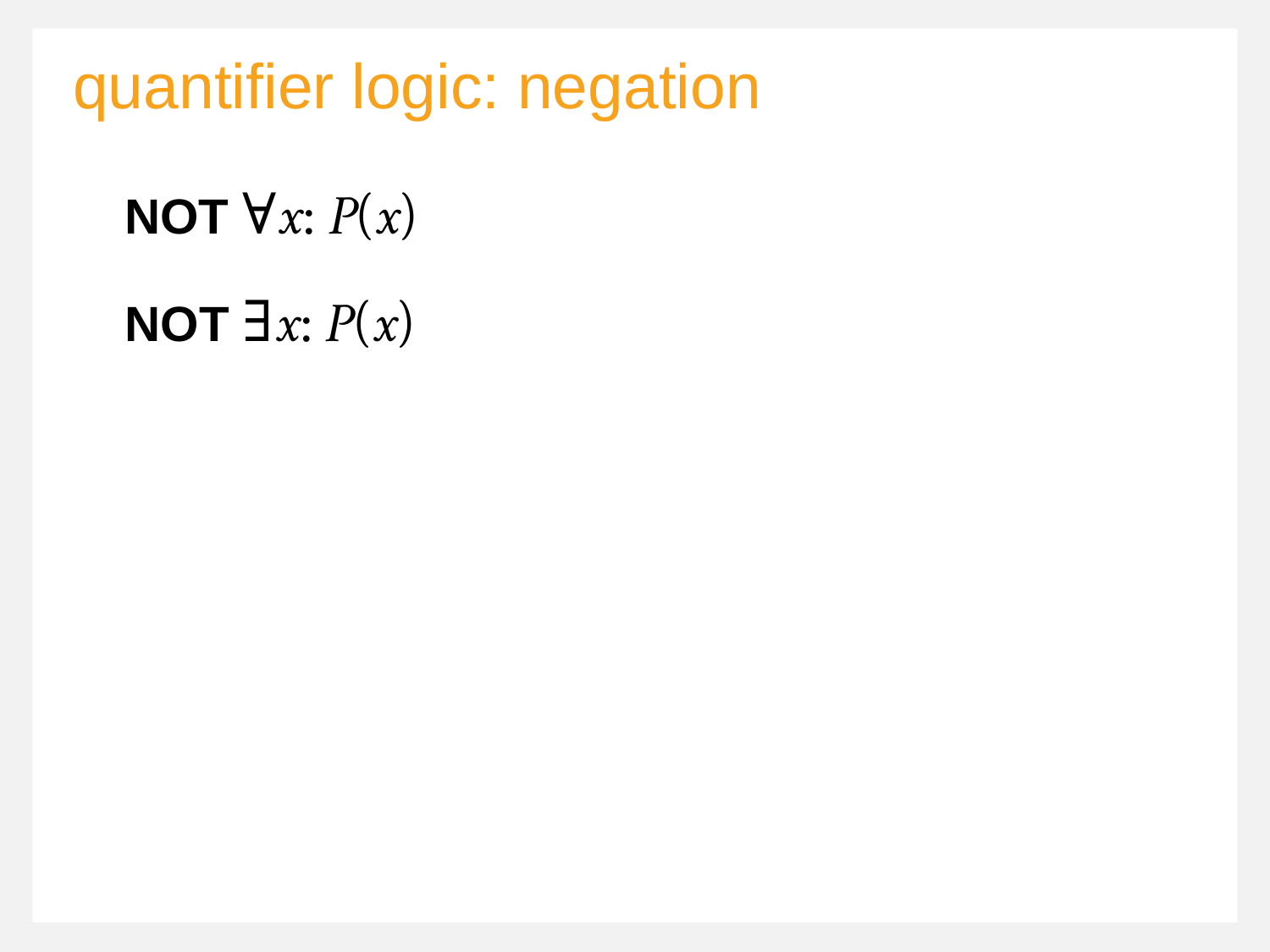

quantifier logic: negation
NOT ∀x: P(x)
NOT ∃x: P(x)